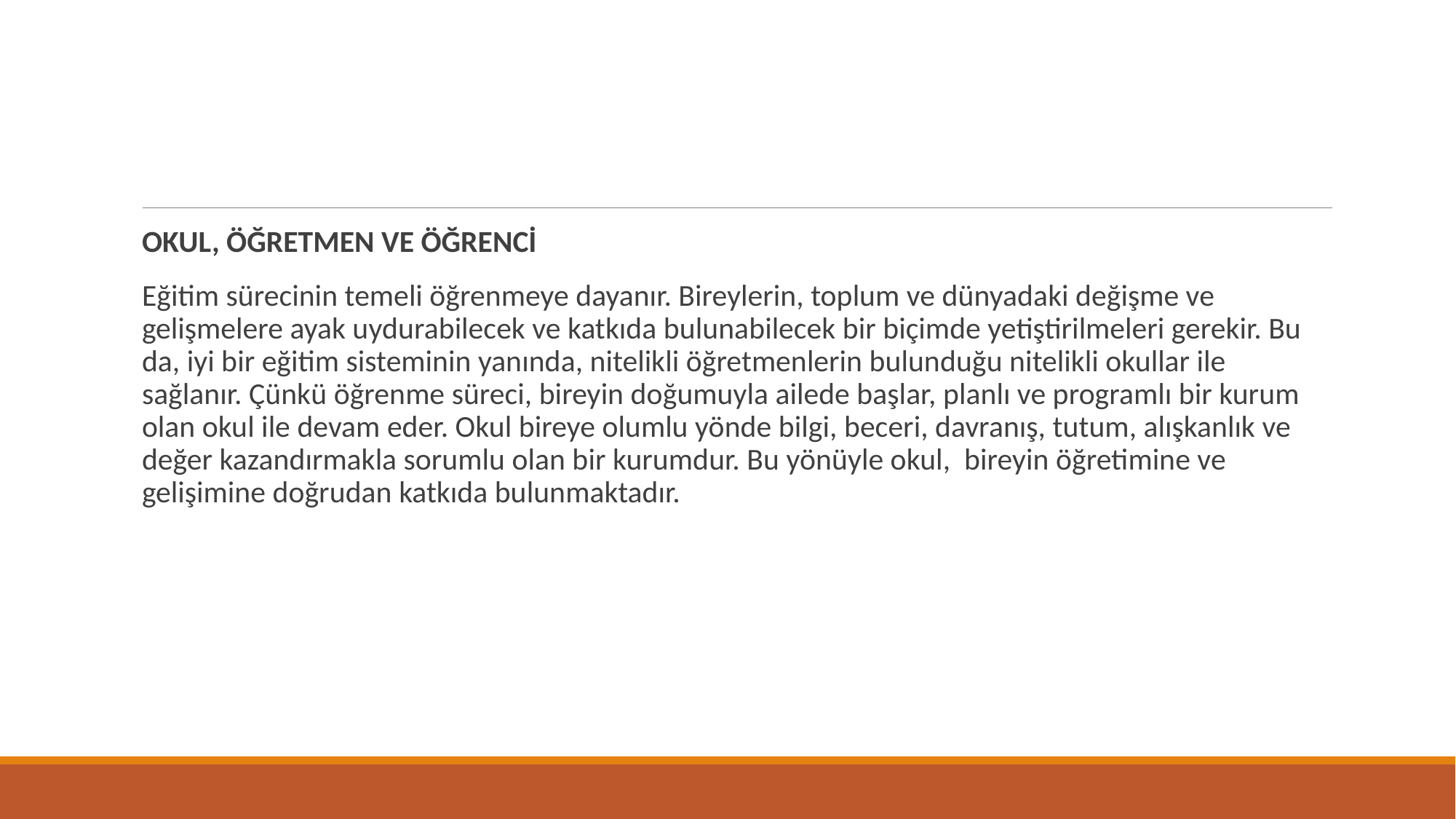

#
OKUL, ÖĞRETMEN VE ÖĞRENCİ
Eğitim sürecinin temeli öğrenmeye dayanır. Bireylerin, toplum ve dünyadaki değişme ve gelişmelere ayak uydurabilecek ve katkıda bulunabilecek bir biçimde yetiştirilmeleri gerekir. Bu da, iyi bir eğitim sisteminin yanında, nitelikli öğretmenlerin bulunduğu nitelikli okullar ile sağlanır. Çünkü öğrenme süreci, bireyin doğumuyla ailede başlar, planlı ve programlı bir kurum olan okul ile devam eder. Okul bireye olumlu yönde bilgi, beceri, davranış, tutum, alışkanlık ve değer kazandırmakla sorumlu olan bir kurumdur. Bu yönüyle okul,  bireyin öğretimine ve gelişimine doğrudan katkıda bulunmaktadır.